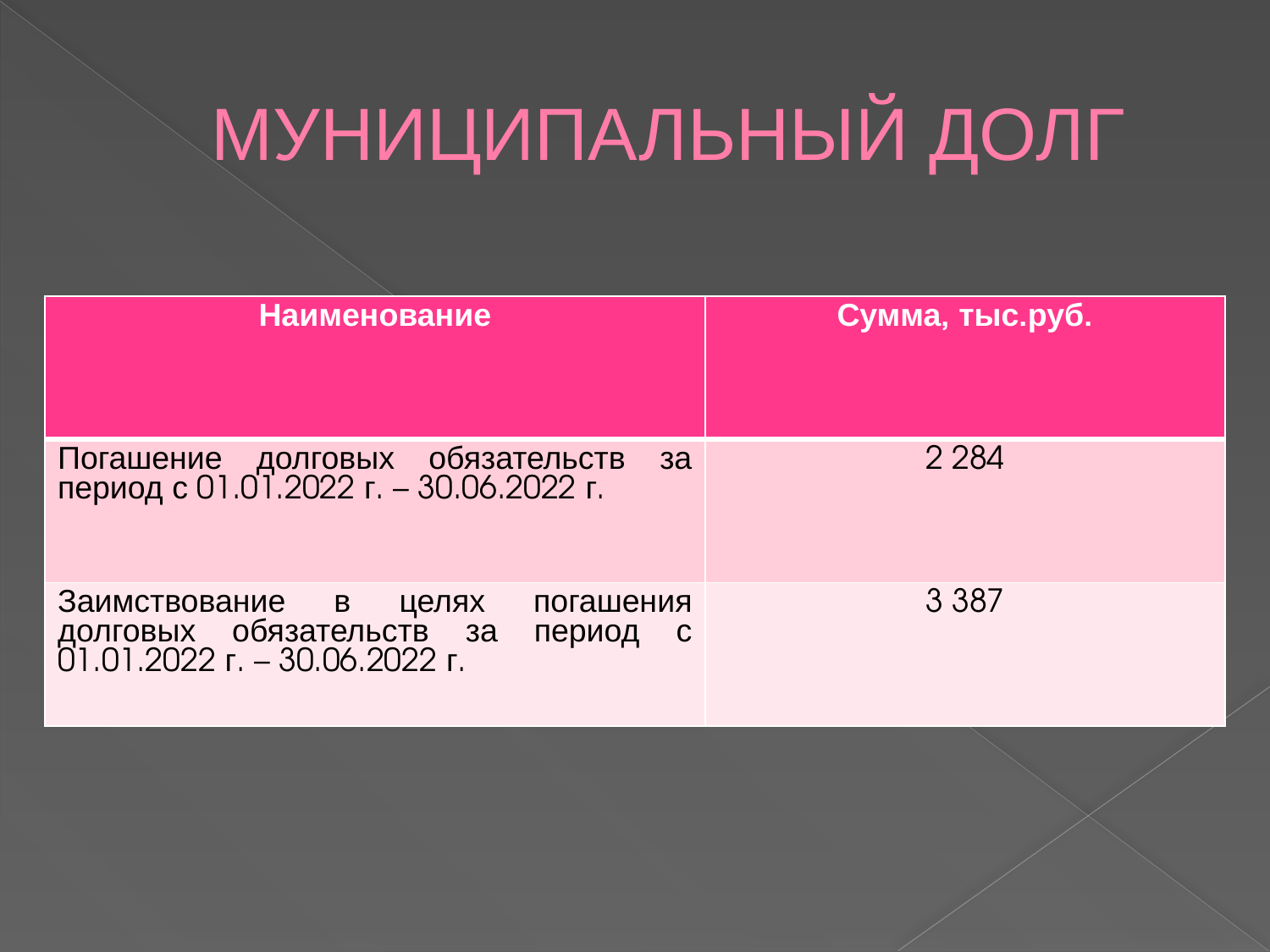

# МУНИЦИПАЛЬНЫЙ ДОЛГ
| Наименование | Сумма, тыс.руб. |
| --- | --- |
| Погашение долговых обязательств за период с 01.01.2022 г. – 30.06.2022 г. | 2 284 |
| Заимствование в целях погашения долговых обязательств за период с 01.01.2022 г. – 30.06.2022 г. | 3 387 |